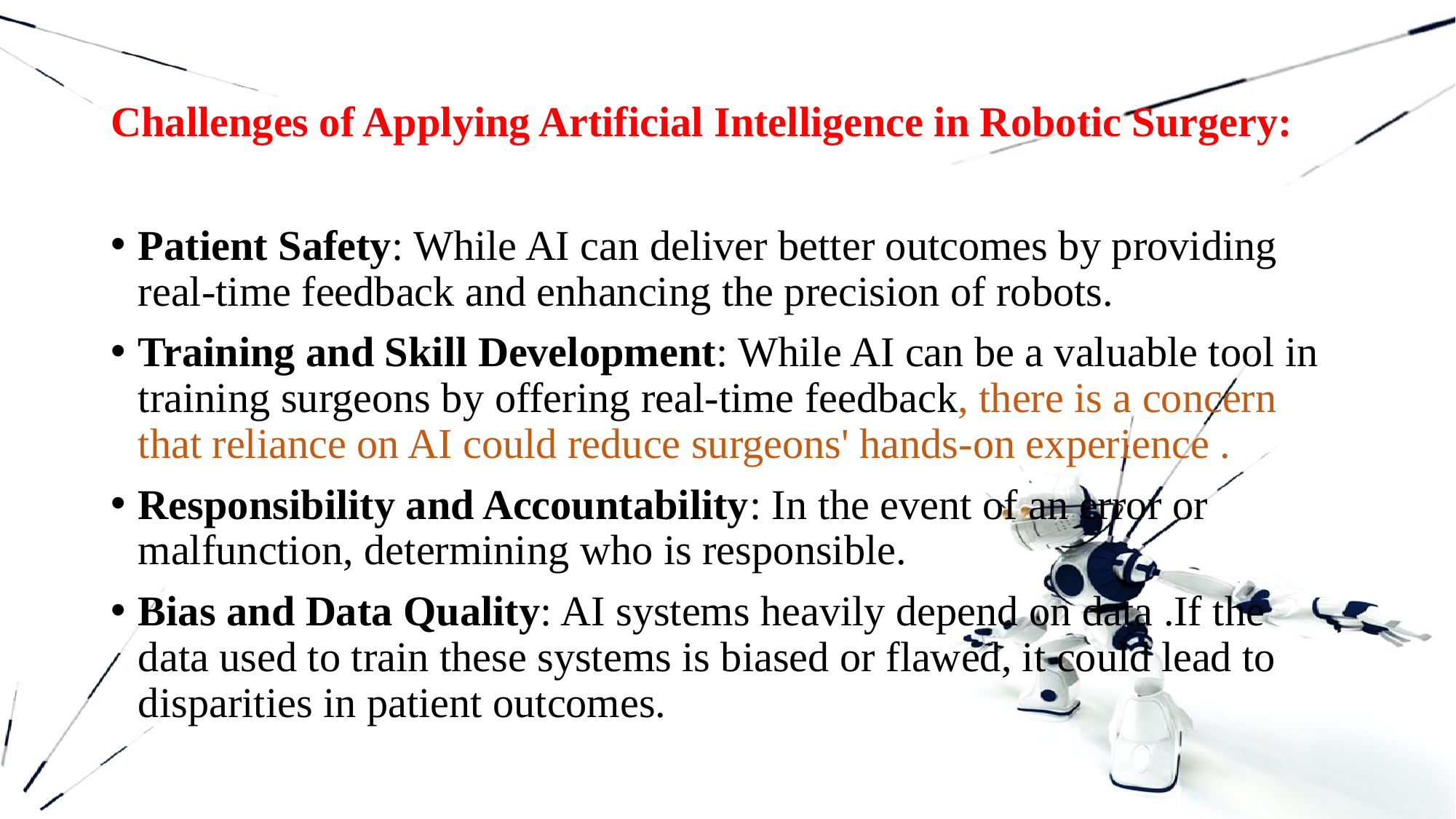

# Challenges of Applying Artificial Intelligence in Robotic Surgery:
Patient Safety: While AI can deliver better outcomes by providing real-time feedback and enhancing the precision of robots.
Training and Skill Development: While AI can be a valuable tool in training surgeons by offering real-time feedback, there is a concern that reliance on AI could reduce surgeons' hands-on experience .
Responsibility and Accountability: In the event of an error or malfunction, determining who is responsible.
Bias and Data Quality: AI systems heavily depend on data .If the data used to train these systems is biased or flawed, it could lead to disparities in patient outcomes.